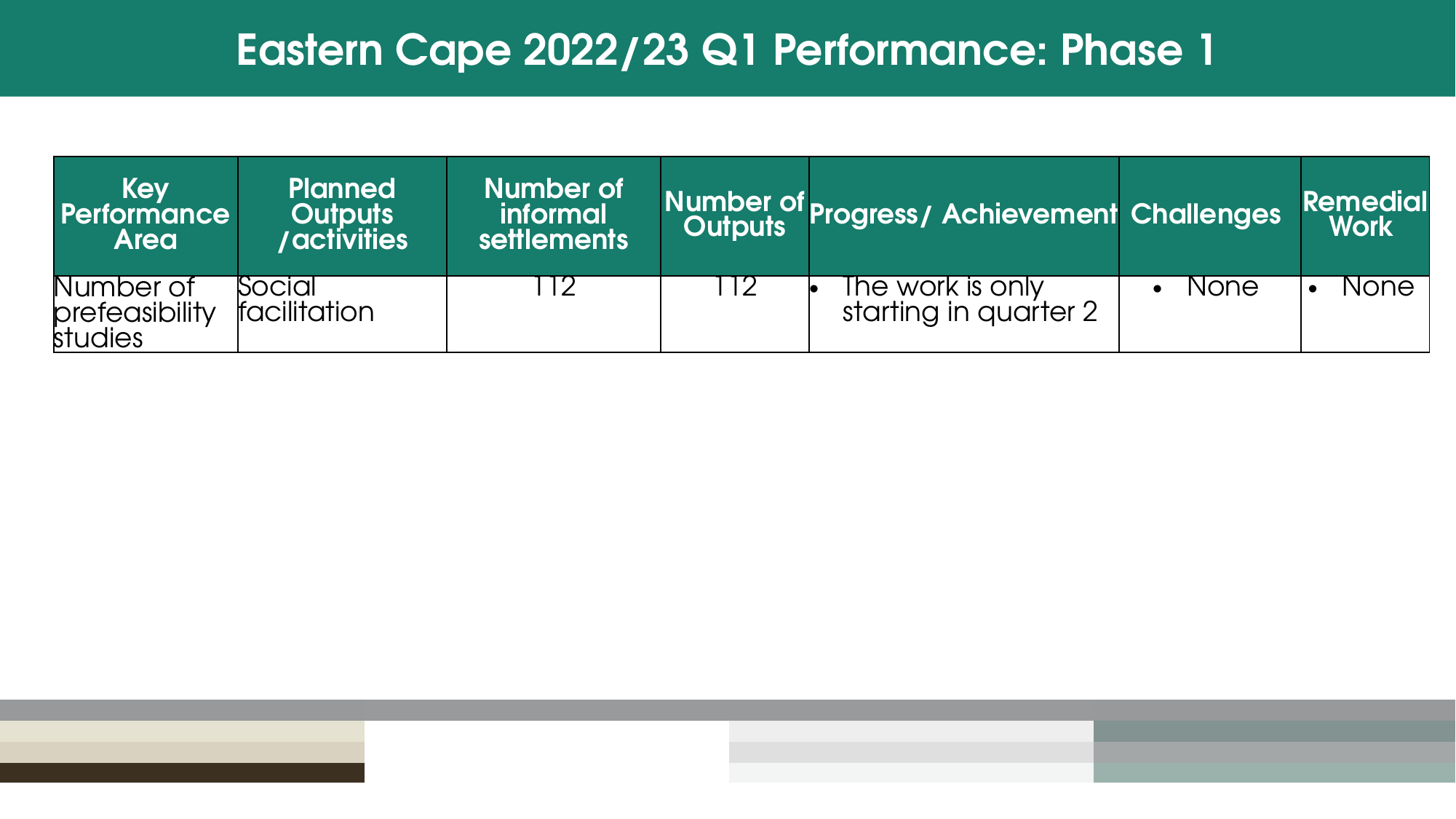

# Eastern Cape 2022/23 Q1 Performance: Phase 1
| Key Performance Area | Planned Outputs /activities | Number of informal settlements | Number of Outputs | Progress/ Achievement | Challenges | Remedial Work |
| --- | --- | --- | --- | --- | --- | --- |
| Number of prefeasibility studies | Social facilitation | 112 | 112 | The work is only starting in quarter 2 | None | None |